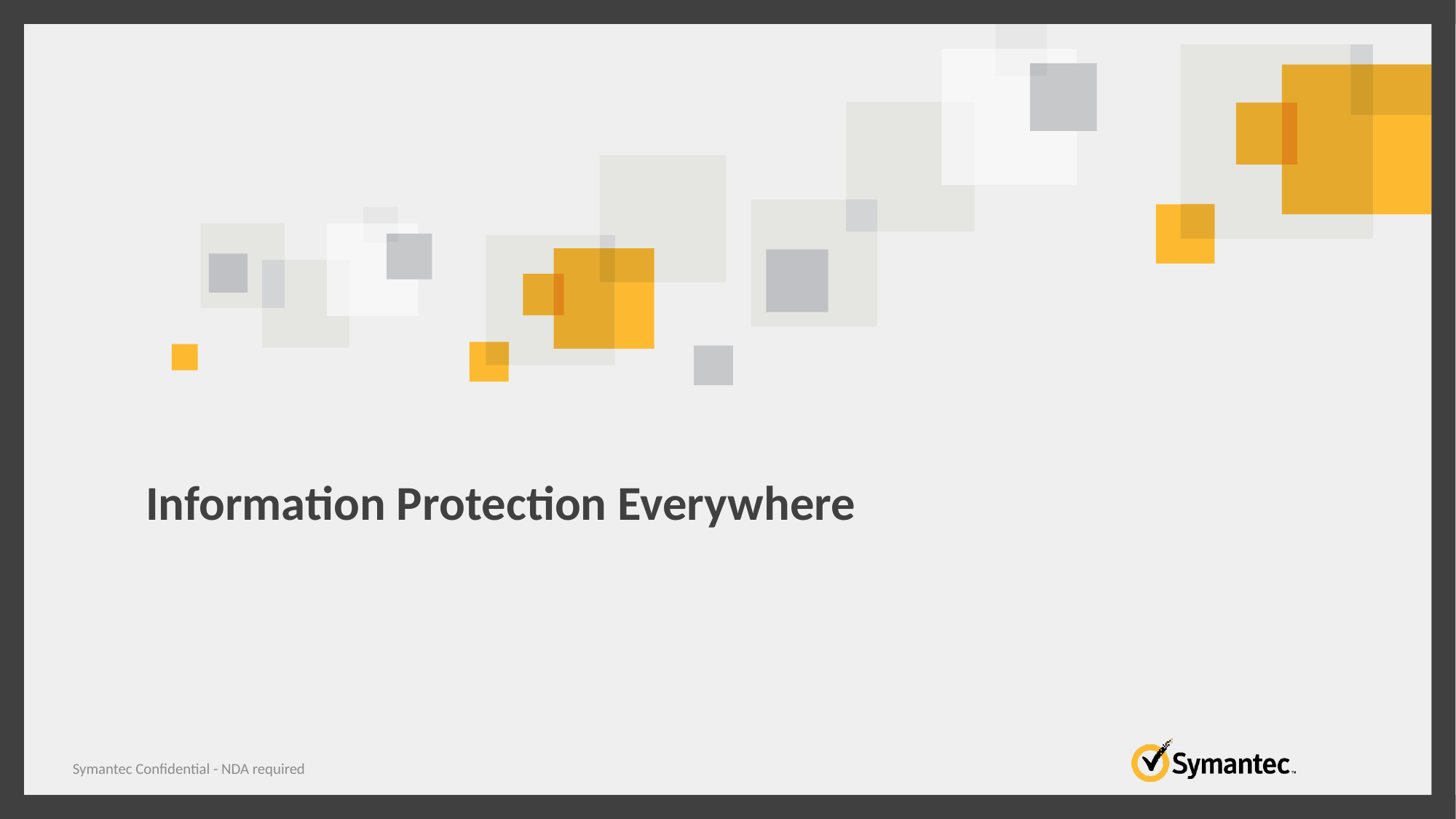

# Information Protection Everywhere

Symantec Confidential - NDA required